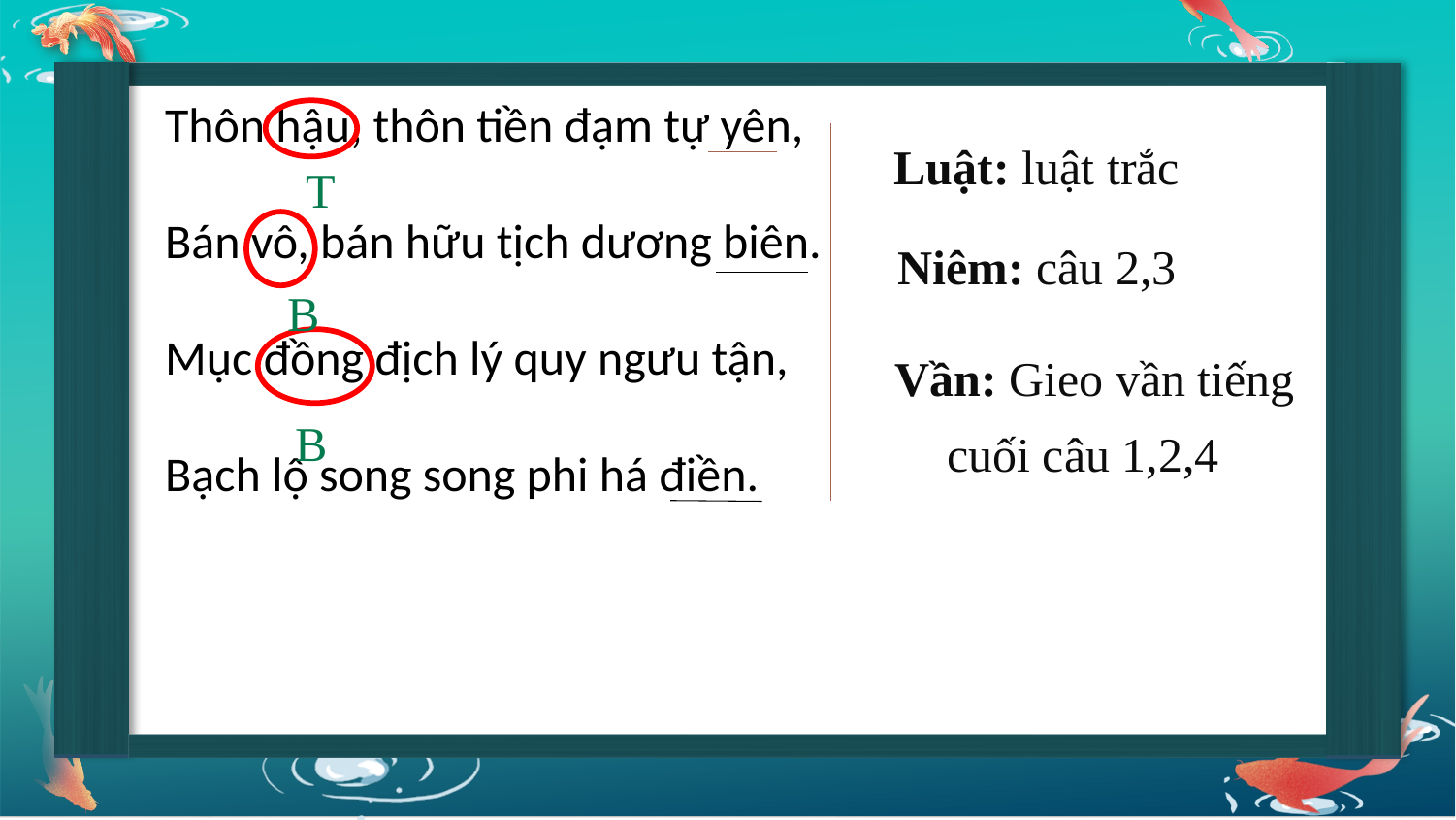

Thôn hậu, thôn tiền đạm tự yên,

Bán vô, bán hữu tịch dương biên.
Mục đồng địch lý quy ngưu tận,
Bạch lộ song song phi há điền.

Luật: luật trắc
T

Niêm: câu 2,3
B
  Vần: Gieo vần tiếng cuối câu 1,2,4

B